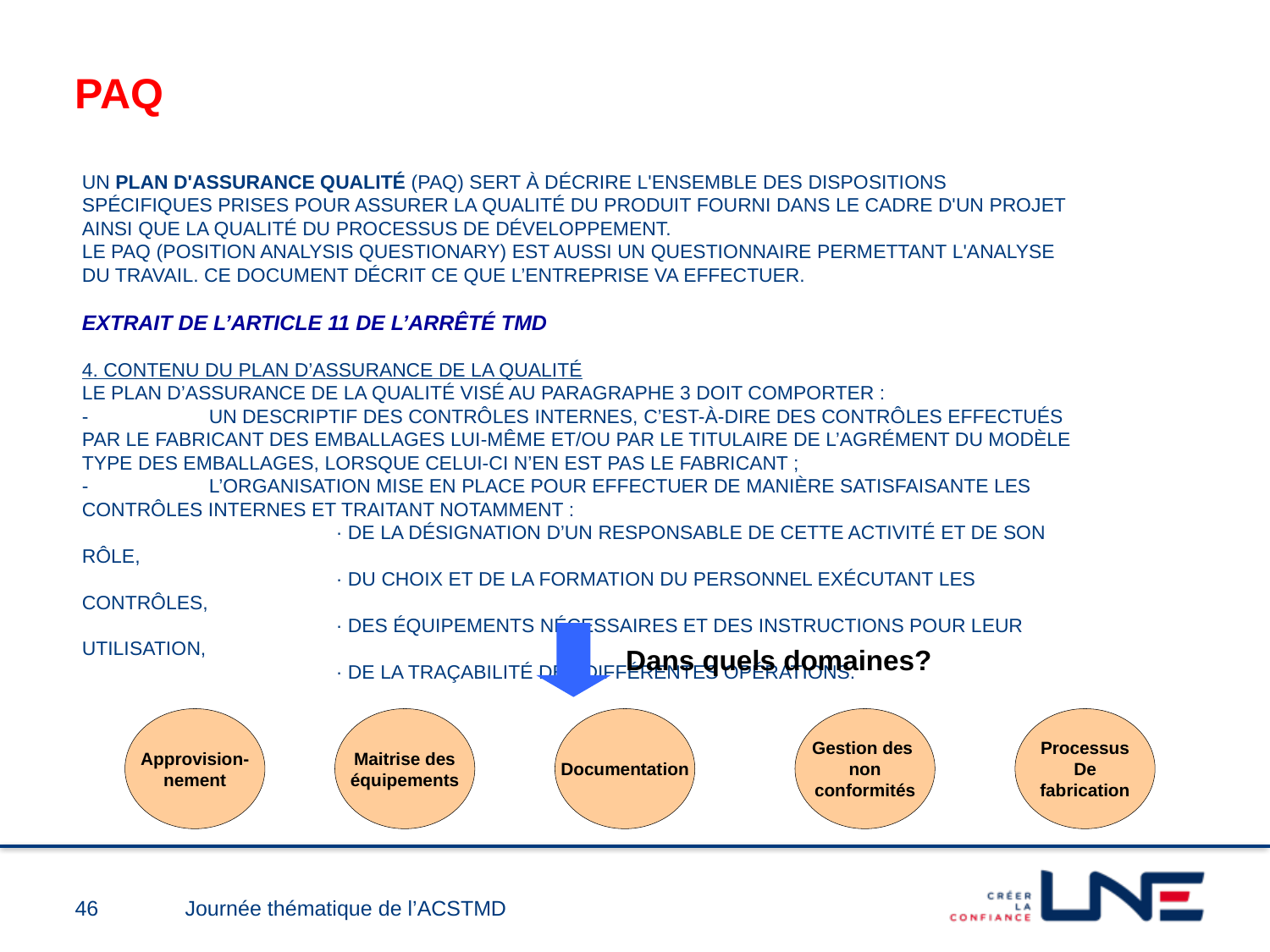

PAQ
# Un plan d'assurance qualité (PAQ) sert à décrire l'ensemble des dispositions spécifiques prises pour assurer la qualité du produit fourni dans le cadre d'un projet ainsi que la qualité du processus de développement. Le PAQ (Position Analysis Questionary) est aussi un questionnaire permettant l'analyse du travail. Ce document décrit ce que l’entreprise va effectuer. Extrait de l’article 11 de l’arrêté TMD 4. Contenu du plan d’assurance de la qualité Le plan d’assurance de la qualité visé au paragraphe 3 doit comporter : - 	un descriptif des contrôles internes, c’est-à-dire des contrôles effectués par le fabricant des emballages lui-même et/ou par le titulaire de l’agrément du modèle type des emballages, lorsque celui-ci n’en est pas le fabricant ; - 	l’organisation mise en place pour effectuer de manière satisfaisante les contrôles internes et traitant notamment : · de la désignation d’un responsable de cette activité et de son rôle, · du choix et de la formation du personnel exécutant les contrôles, · des équipements nécessaires et des instructions pour leur utilisation, · de la traçabilité des différentes opérations.

Dans quels domaines?
Approvision-
nement
Maitrise des
équipements
Documentation
Gestion des
non
conformités
Processus
De
fabrication
46
Journée thématique de l’ACSTMD